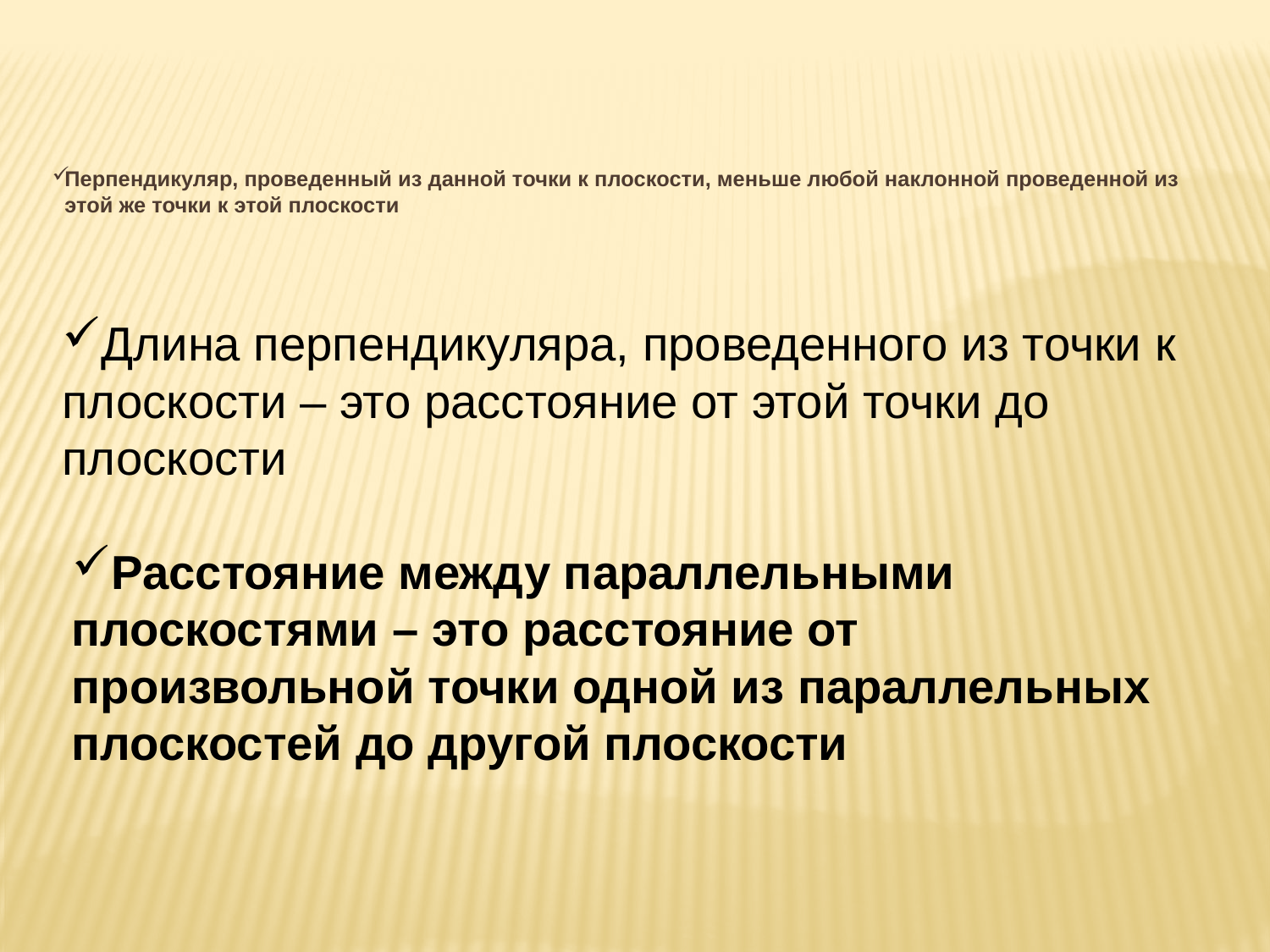

Перпендикуляр, проведенный из данной точки к плоскости, меньше любой наклонной проведенной из этой же точки к этой плоскости
Длина перпендикуляра, проведенного из точки к плоскости – это расстояние от этой точки до плоскости
Расстояние между параллельными плоскостями – это расстояние от произвольной точки одной из параллельных плоскостей до другой плоскости